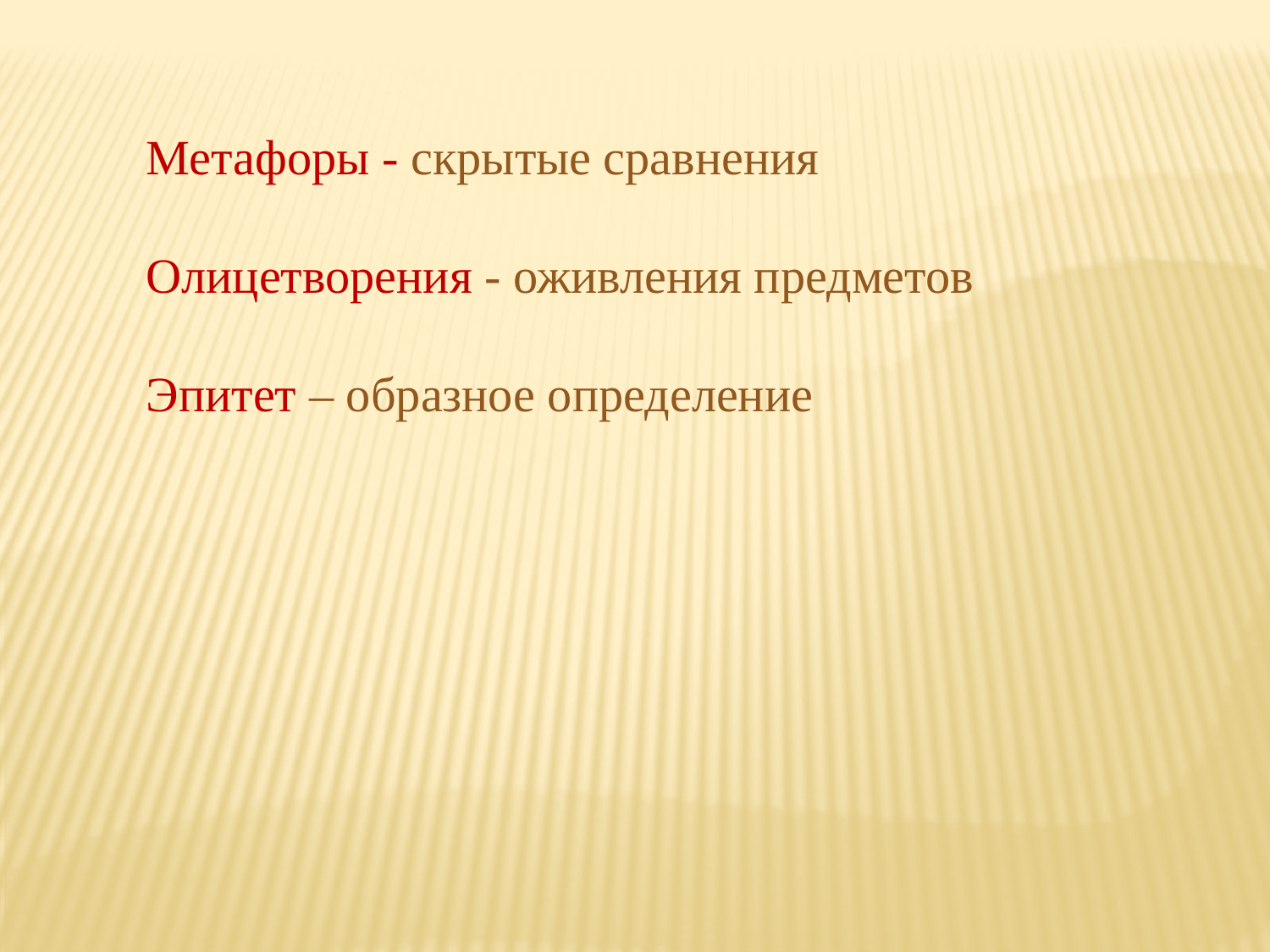

Метафоры - скрытые сравнения

Олицетворения - оживления предметов

Эпитет – образное определение